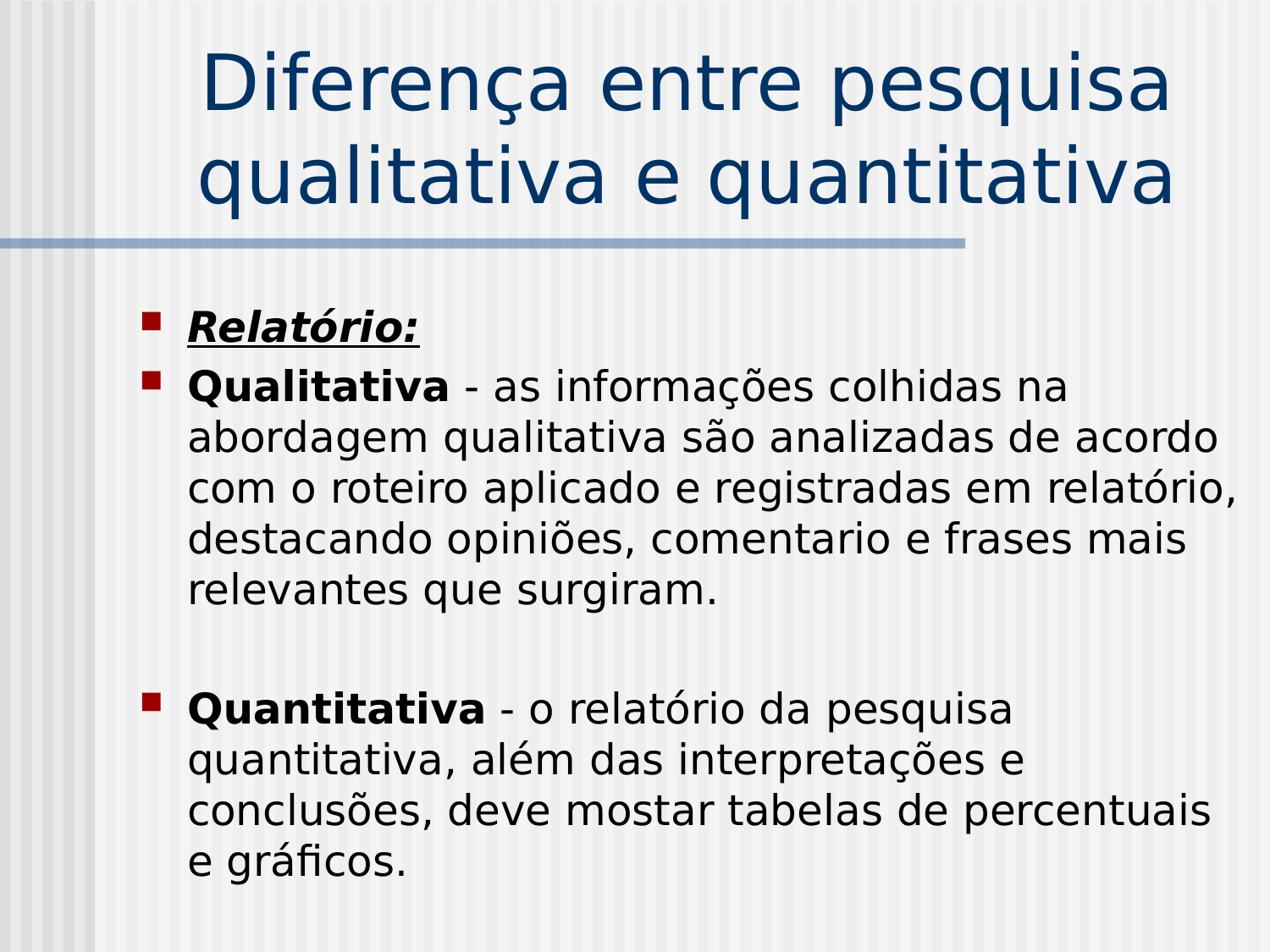

# Diferença entre pesquisa qualitativa e quantitativa
Relatório:
Qualitativa - as informações colhidas na abordagem qualitativa são analizadas de acordo com o roteiro aplicado e registradas em relatório, destacando opiniões, comentario e frases mais relevantes que surgiram.

Quantitativa - o relatório da pesquisa quantitativa, além das interpretações e conclusões, deve mostar tabelas de percentuais e gráficos.